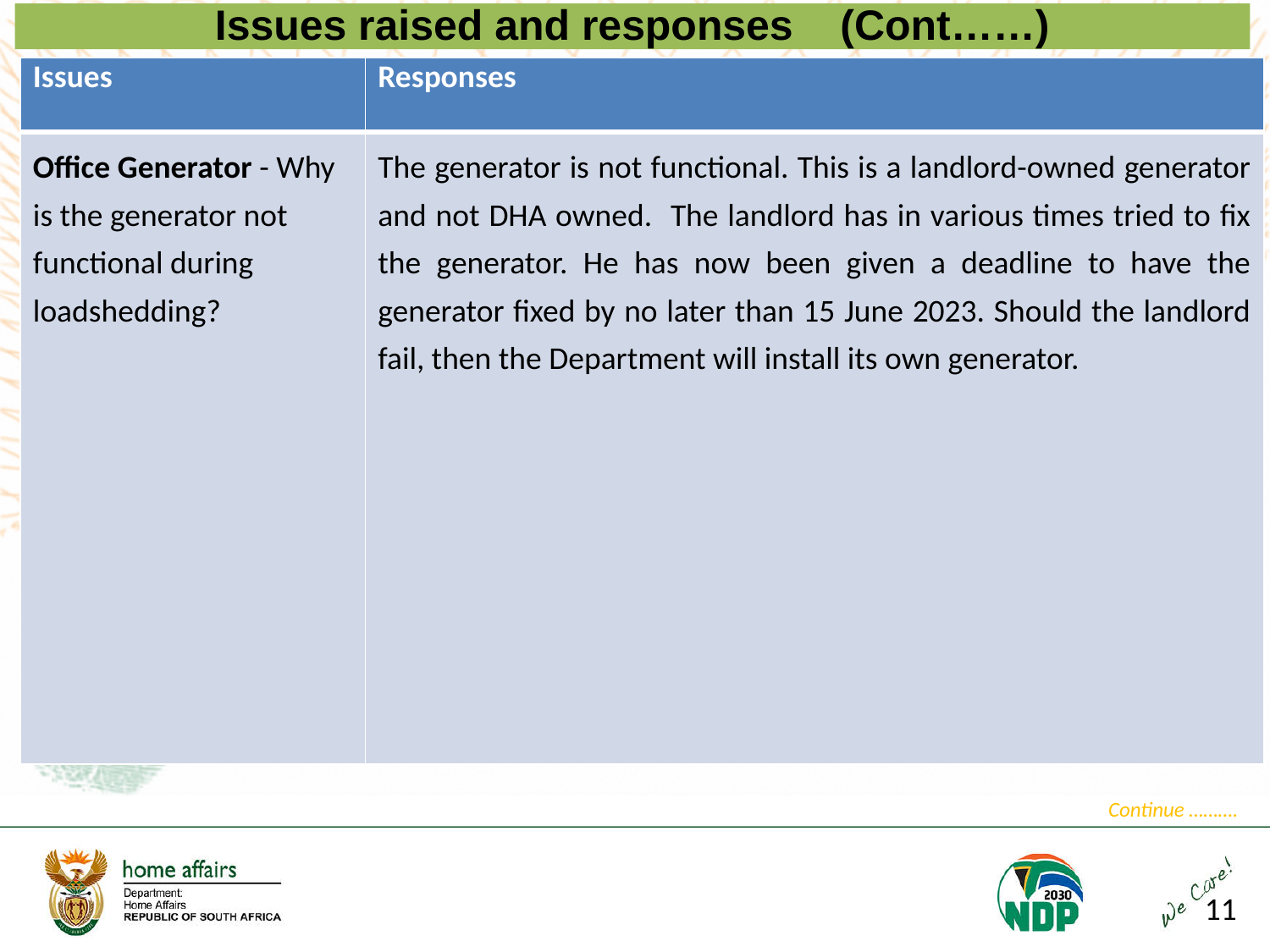

Issues raised and responses    (Cont……)
| Issues | Responses |
| --- | --- |
| Office Generator - Why is the generator not functional during loadshedding? | The generator is not functional. This is a landlord-owned generator and not DHA owned. The landlord has in various times tried to fix the generator. He has now been given a deadline to have the generator fixed by no later than 15 June 2023. Should the landlord fail, then the Department will install its own generator. |

Continue ……….
11